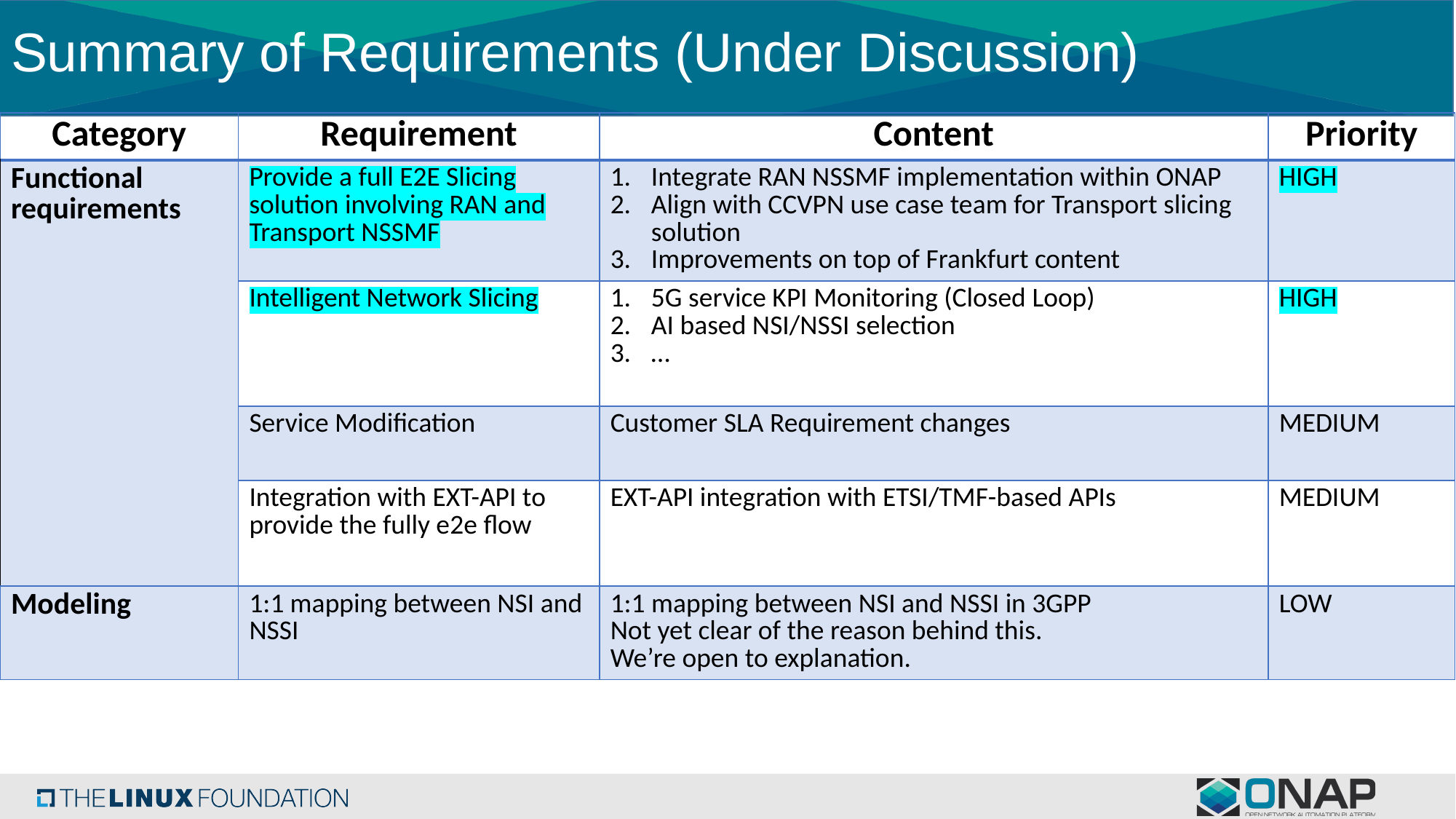

# Summary of Requirements (Under Discussion)
| Category | Requirement | Content | Priority |
| --- | --- | --- | --- |
| Functional requirements | Provide a full E2E Slicing solution involving RAN and Transport NSSMF | Integrate RAN NSSMF implementation within ONAP Align with CCVPN use case team for Transport slicing solution Improvements on top of Frankfurt content | HIGH |
|  | Intelligent Network Slicing | 5G service KPI Monitoring (Closed Loop) AI based NSI/NSSI selection … | HIGH |
|  | Service Modification | Customer SLA Requirement changes | MEDIUM |
|  | Integration with EXT-API to provide the fully e2e flow | EXT-API integration with ETSI/TMF-based APIs | MEDIUM |
| Modeling | 1:1 mapping between NSI and NSSI | 1:1 mapping between NSI and NSSI in 3GPP Not yet clear of the reason behind this. We’re open to explanation. | LOW |